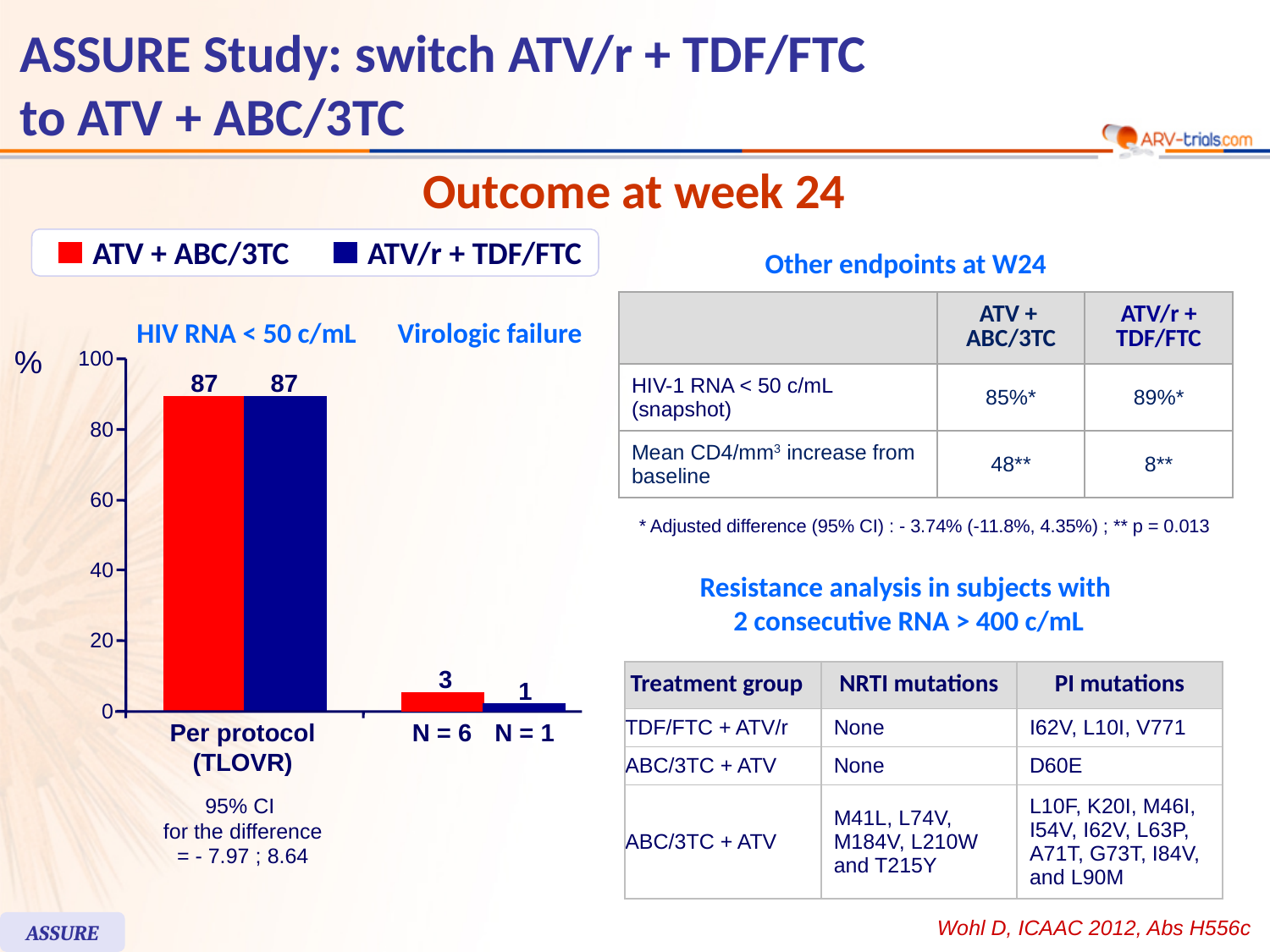

# ASSURE Study: switch ATV/r + TDF/FTC to ATV + ABC/3TC
Outcome at week 24
ATV + ABC/3TC
ATV/r + TDF/FTC

Other endpoints at W24
|  | ATV + ABC/3TC | ATV/r + TDF/FTC |
| --- | --- | --- |
| HIV-1 RNA < 50 c/mL (snapshot) | 85%\* | 89%\* |
| Mean CD4/mm3 increase from baseline | 48\*\* | 8\*\* |
HIV RNA < 50 c/mL
Virologic failure
%
100

87
87

80

60

40

20

3
1

0

Per protocol
(TLOVR)

N = 6
N = 1

95% CI
for the difference
= - 7.97 ; 8.64
* Adjusted difference (95% CI) : - 3.74% (-11.8%, 4.35%) ; ** p = 0.013
Resistance analysis in subjects with
 2 consecutive RNA > 400 c/mL
| Treatment group | NRTI mutations | PI mutations |
| --- | --- | --- |
| TDF/FTC + ATV/r | None | I62V, L10I, V771 |
| ABC/3TC + ATV | None | D60E |
| ABC/3TC + ATV | M41L, L74V, M184V, L210W and T215Y | L10F, K20I, M46I, I54V, I62V, L63P, A71T, G73T, I84V, and L90M |
Wohl D, ICAAC 2012, Abs H556c
ASSURE